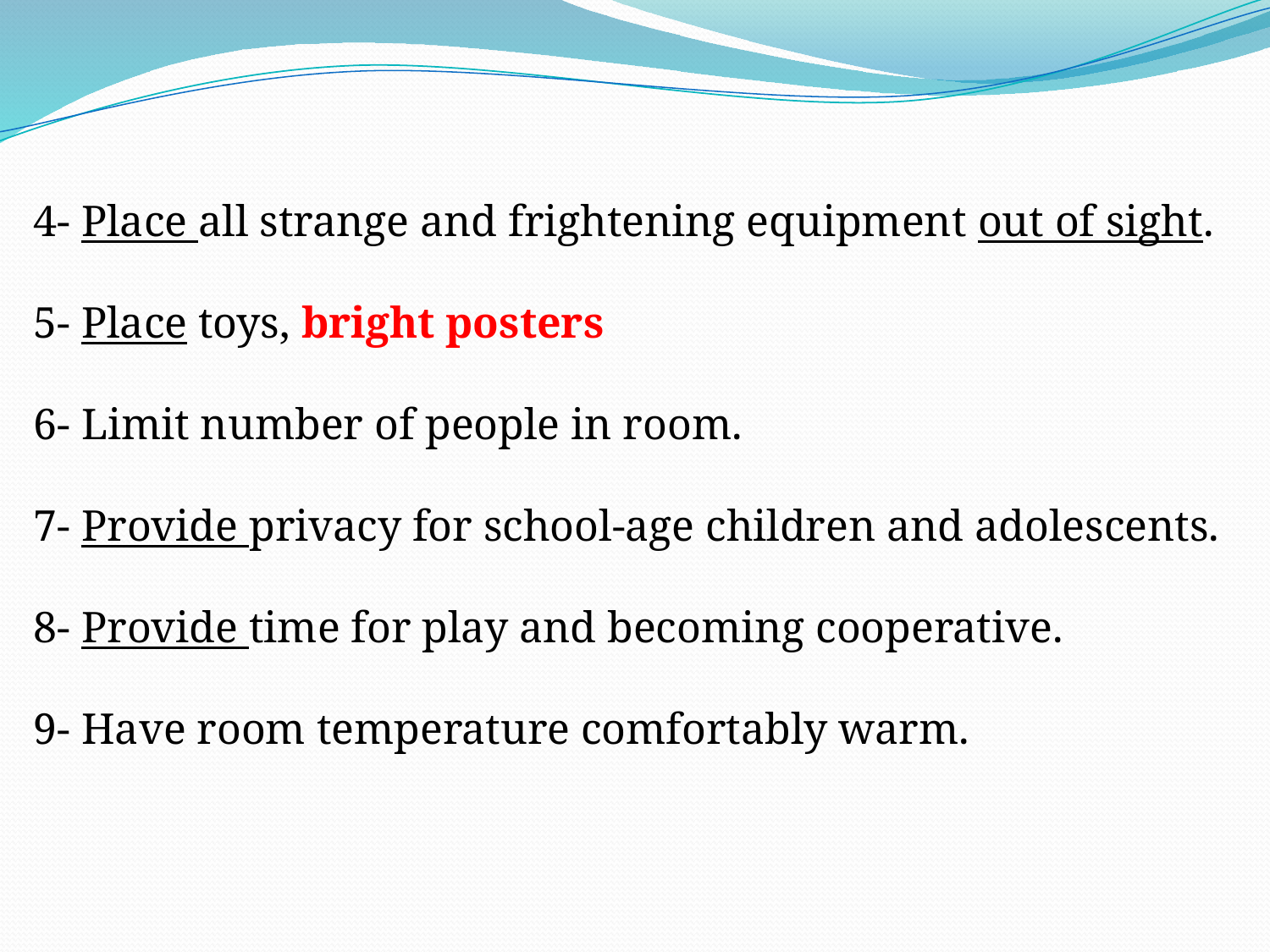

4- Place all strange and frightening equipment out of sight.
5- Place toys, bright posters
6- Limit number of people in room.
7- Provide privacy for school-age children and adolescents.
8- Provide time for play and becoming cooperative.
9- Have room temperature comfortably warm.